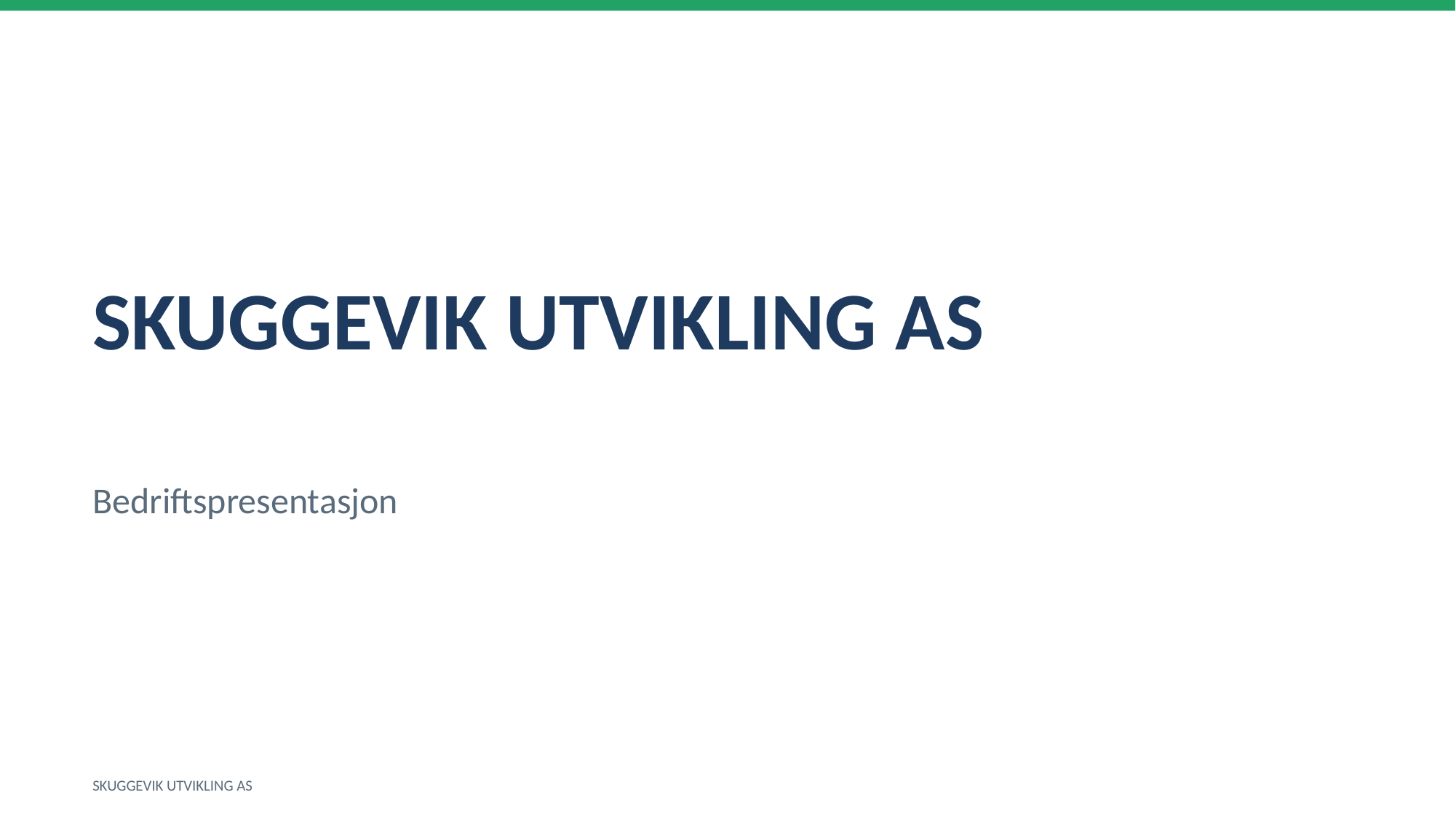

SKUGGEVIK UTVIKLING AS
Bedriftspresentasjon
SKUGGEVIK UTVIKLING AS